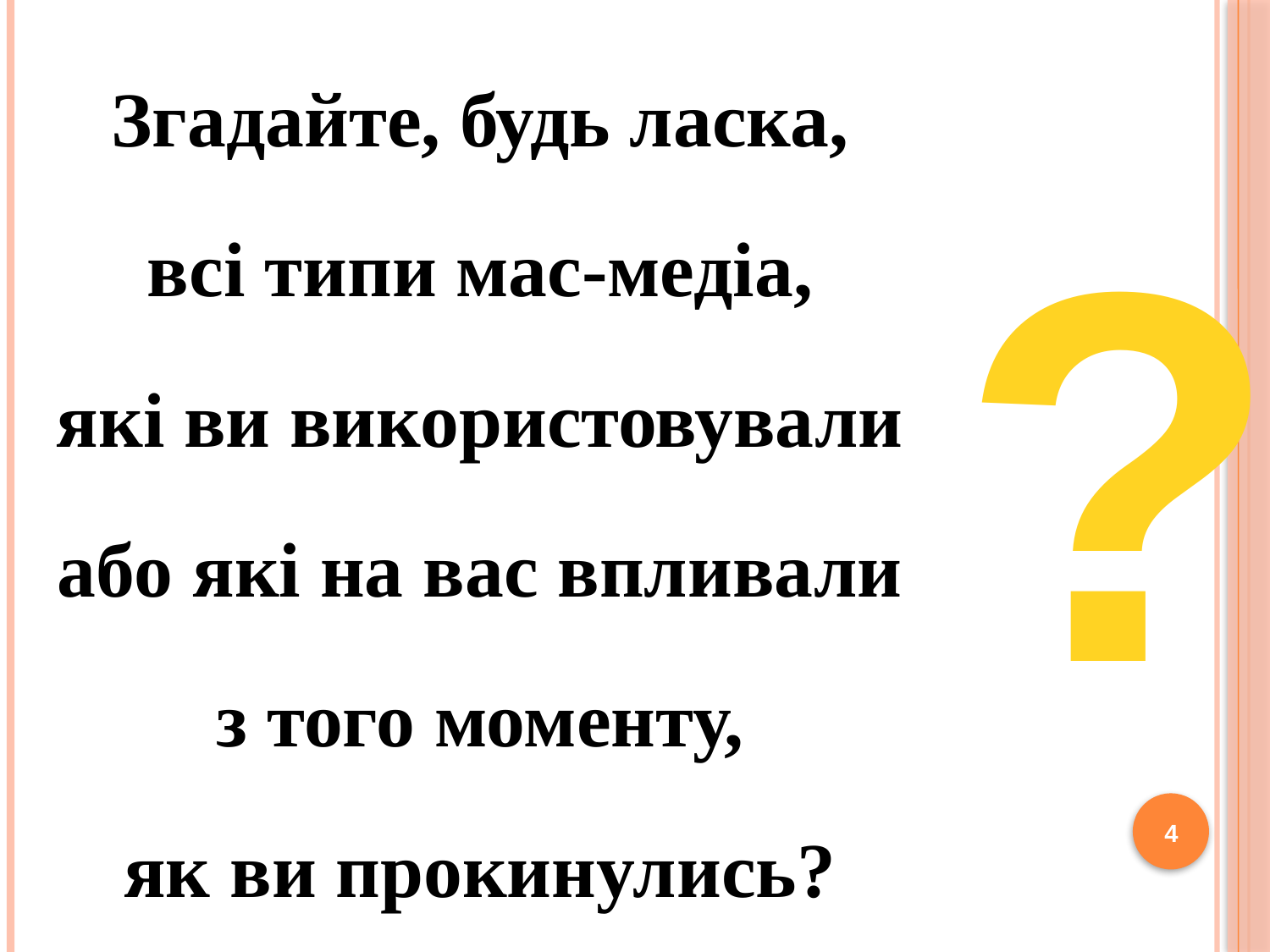

Згадайте, будь ласка,
всі типи мас-медіа,
які ви використовували
або які на вас впливали
з того моменту,
як ви прокинулись?
?
4